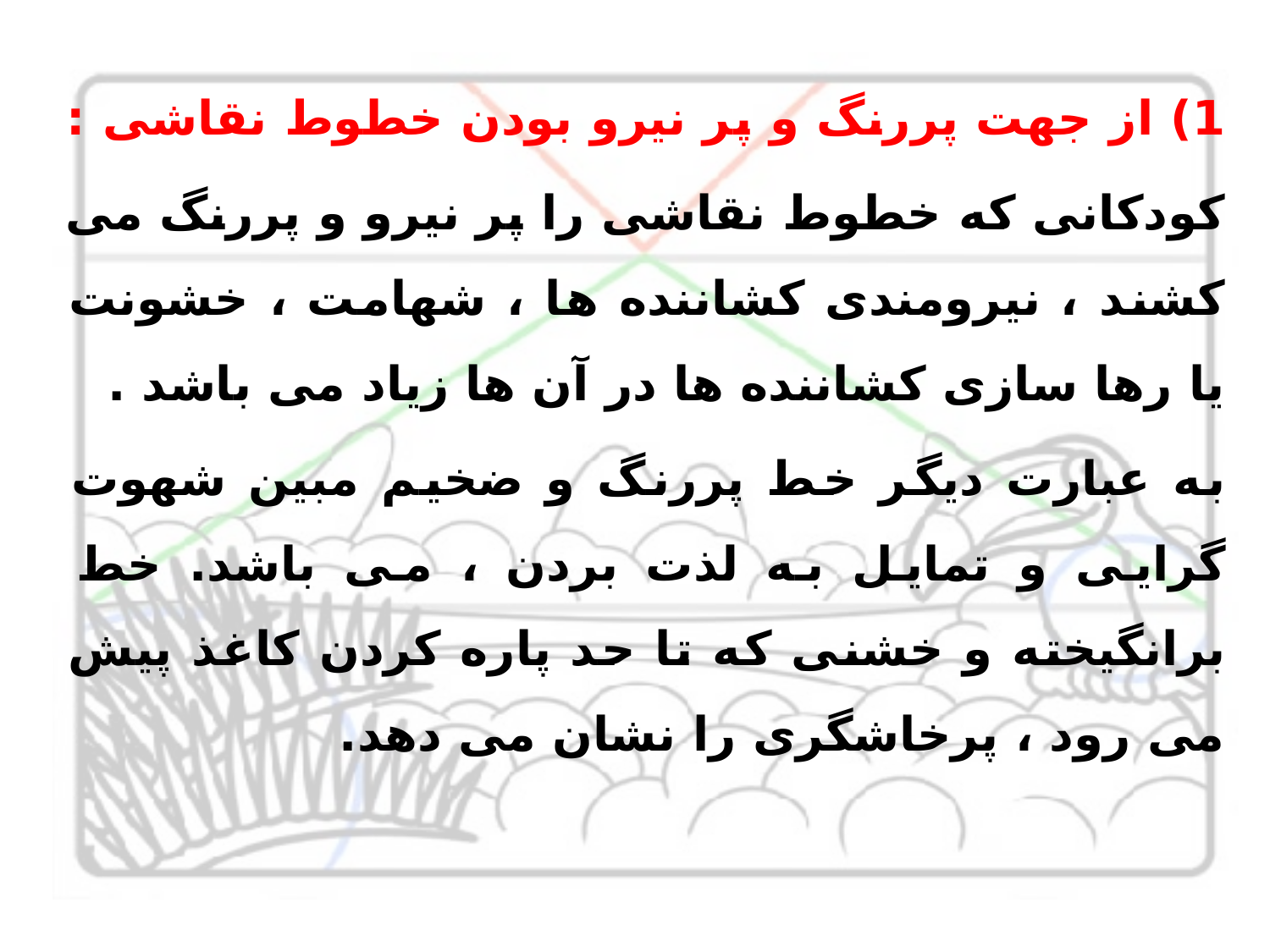

1) از جهت پررنگ و پر نیرو بودن خطوط نقاشی :
کودکانی که خطوط نقاشی را پر نیرو و پررنگ می کشند ، نیرومندی کشاننده ها ، شهامت ، خشونت یا رها سازی کشاننده ها در آن ها زیاد می باشد .
به عبارت دیگر خط پررنگ و ضخیم مبین شهوت گرایی و تمایل به لذت بردن ، می باشد. خط برانگیخته و خشنی که تا حد پاره کردن کاغذ پیش می رود ، پرخاشگری را نشان می دهد.